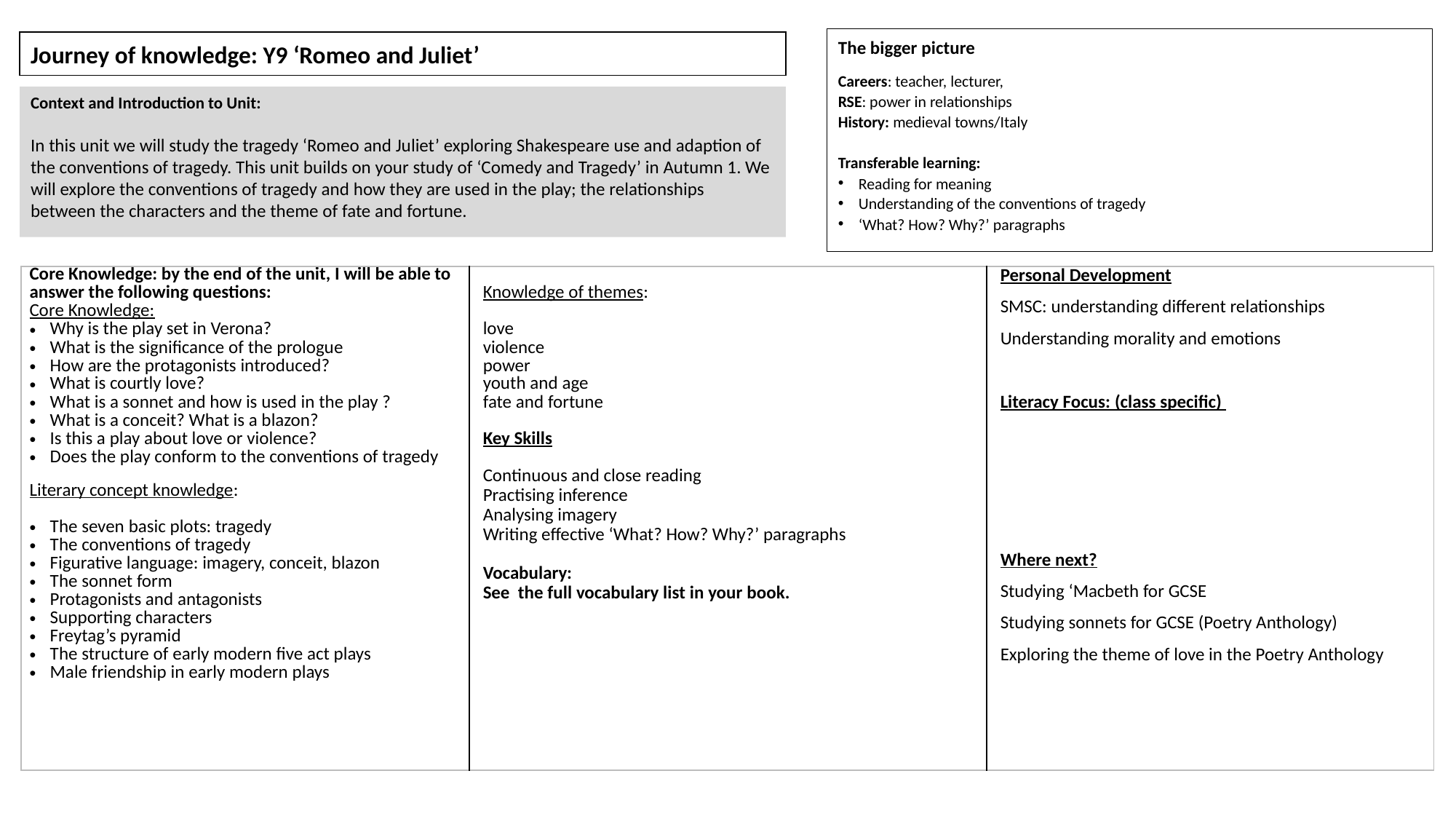

The bigger picture
Careers: teacher, lecturer,
RSE: power in relationships
History: medieval towns/Italy

Transferable learning:
Reading for meaning
Understanding of the conventions of tragedy
‘What? How? Why?’ paragraphs

Journey of knowledge: Y9 ‘Romeo and Juliet’
Context and Introduction to Unit:

In this unit we will study the tragedy ‘Romeo and Juliet’ exploring Shakespeare use and adaption of the conventions of tragedy. This unit builds on your study of ‘Comedy and Tragedy’ in Autumn 1. We will explore the conventions of tragedy and how they are used in the play; the relationships between the characters and the theme of fate and fortune.

| Core Knowledge: by the end of the unit, I will be able to answer the following questions:  Core Knowledge: Why is the play set in Verona? What is the significance of the prologue How are the protagonists introduced? What is courtly love? What is a sonnet and how is used in the play ? What is a conceit? What is a blazon? Is this a play about love or violence? Does the play conform to the conventions of tragedy Literary concept knowledge: The seven basic plots: tragedy The conventions of tragedy Figurative language: imagery, conceit, blazon The sonnet form Protagonists and antagonists Supporting characters Freytag’s pyramid The structure of early modern five act plays Male friendship in early modern plays | Knowledge of themes:  love violence power youth and age fate and fortune Key Skills Continuous and close reading Practising inference Analysing imagery Writing effective ‘What? How? Why?’ paragraphs Vocabulary:  See  the full vocabulary list in your book. | Personal Development SMSC: understanding different relationships  Understanding morality and emotions Literacy Focus: (class specific)  Where next? Studying ‘Macbeth for GCSE Studying sonnets for GCSE (Poetry Anthology) Exploring the theme of love in the Poetry Anthology |
| --- | --- | --- |